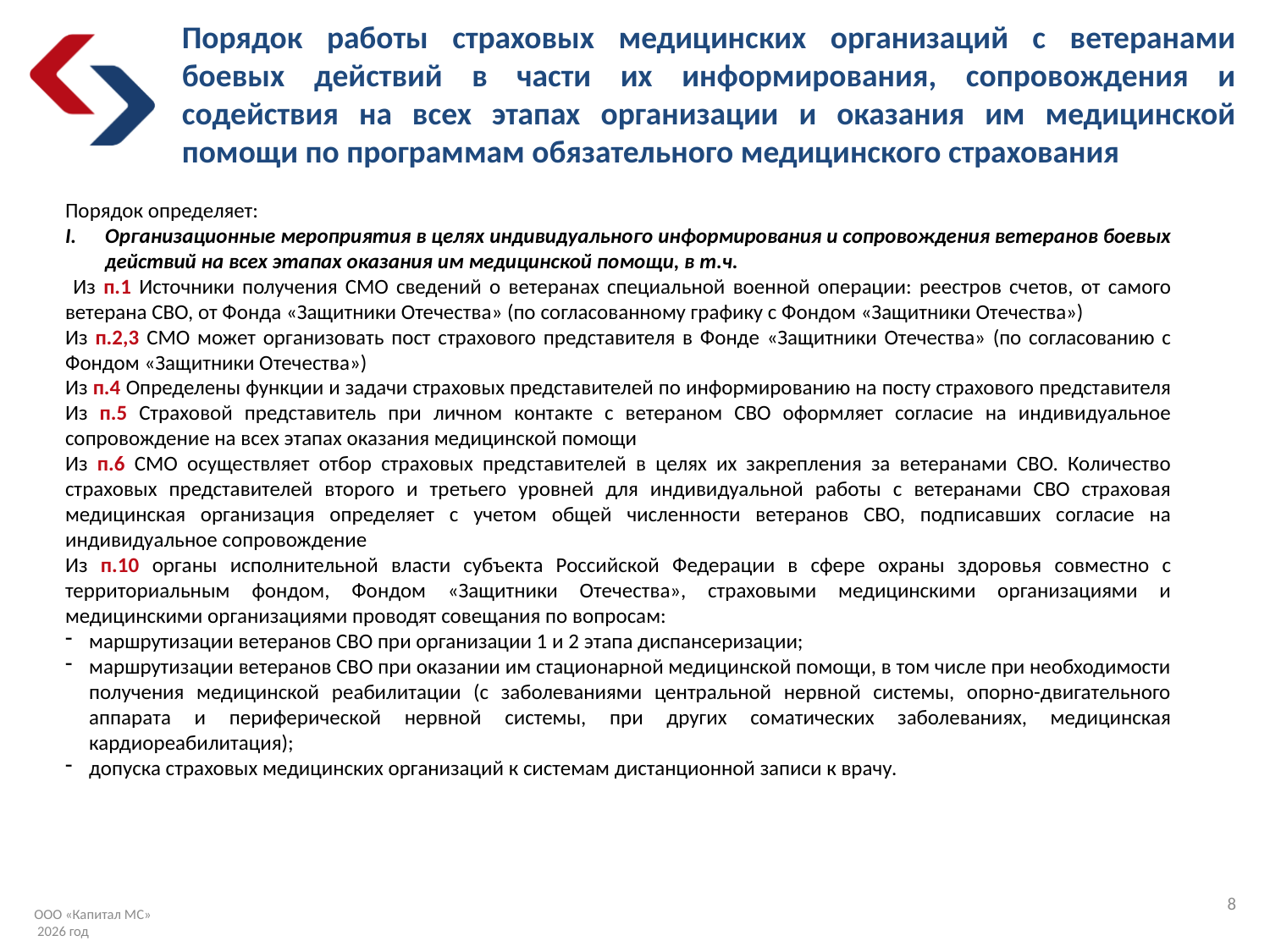

Порядок работы страховых медицинских организаций с ветеранами боевых действий в части их информирования, сопровождения и содействия на всех этапах организации и оказания им медицинской помощи по программам обязательного медицинского страхования
Порядок определяет:
Организационные мероприятия в целях индивидуального информирования и сопровождения ветеранов боевых действий на всех этапах оказания им медицинской помощи, в т.ч.
 Из п.1 Источники получения СМО сведений о ветеранах специальной военной операции: реестров счетов, от самого ветерана СВО, от Фонда «Защитники Отечества» (по согласованному графику с Фондом «Защитники Отечества»)
Из п.2,3 СМО может организовать пост страхового представителя в Фонде «Защитники Отечества» (по согласованию с Фондом «Защитники Отечества»)
Из п.4 Определены функции и задачи страховых представителей по информированию на посту страхового представителя Из п.5 Страховой представитель при личном контакте с ветераном СВО оформляет согласие на индивидуальное сопровождение на всех этапах оказания медицинской помощи
Из п.6 СМО осуществляет отбор страховых представителей в целях их закрепления за ветеранами СВО. Количество страховых представителей второго и третьего уровней для индивидуальной работы с ветеранами СВО страховая медицинская организация определяет с учетом общей численности ветеранов СВО, подписавших согласие на индивидуальное сопровождение
Из п.10 органы исполнительной власти субъекта Российской Федерации в сфере охраны здоровья совместно с территориальным фондом, Фондом «Защитники Отечества», страховыми медицинскими организациями и медицинскими организациями проводят совещания по вопросам:
маршрутизации ветеранов СВО при организации 1 и 2 этапа диспансеризации;
маршрутизации ветеранов СВО при оказании им стационарной медицинской помощи, в том числе при необходимости получения медицинской реабилитации (с заболеваниями центральной нервной системы, опорно-двигательного аппарата и периферической нервной системы, при других соматических заболеваниях, медицинская кардиореабилитация);
допуска страховых медицинских организаций к системам дистанционной записи к врачу.
8
ООО «Капитал МС»
 2026 год